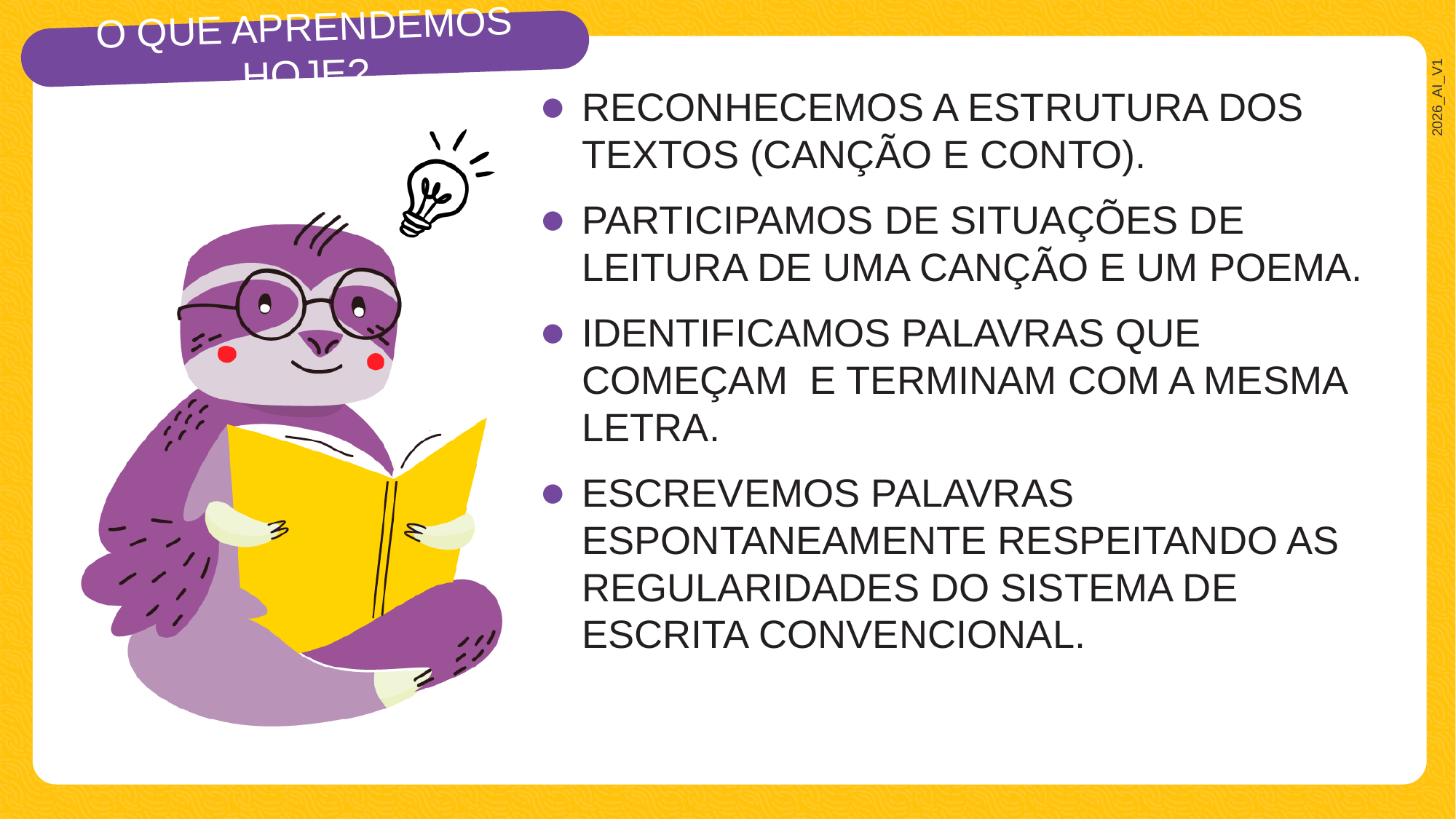

RECONHECEMOS A ESTRUTURA DOS TEXTOS (CANÇÃO E CONTO).
PARTICIPAMOS DE SITUAÇÕES DE LEITURA DE UMA CANÇÃO E UM POEMA.
IDENTIFICAMOS PALAVRAS QUE COMEÇAM  E TERMINAM COM A MESMA LETRA.
ESCREVEMOS PALAVRAS ESPONTANEAMENTE RESPEITANDO AS REGULARIDADES DO SISTEMA DE ESCRITA CONVENCIONAL.